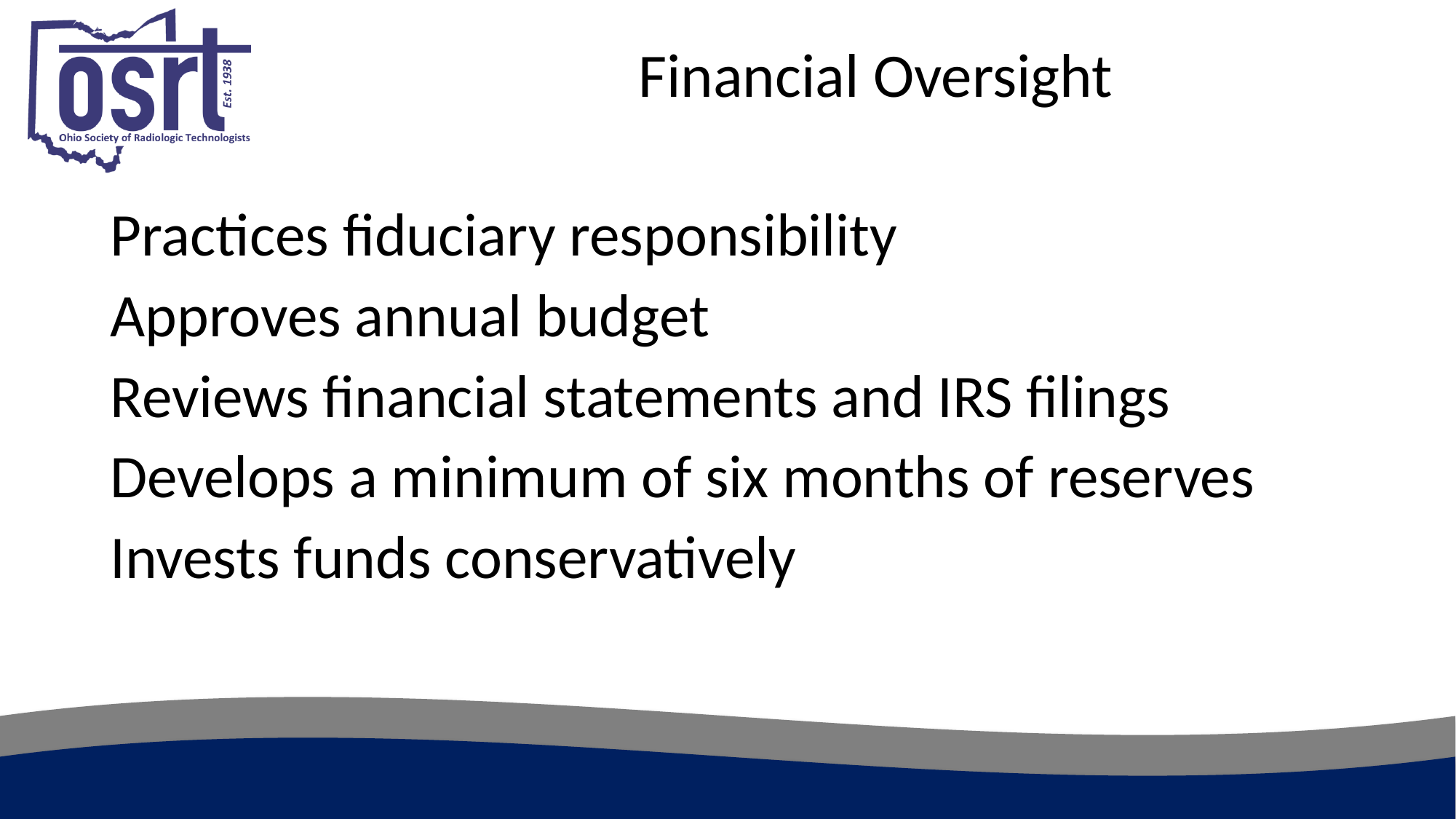

# Financial Oversight
Practices fiduciary responsibility
Approves annual budget
Reviews financial statements and IRS filings
Develops a minimum of six months of reserves
Invests funds conservatively